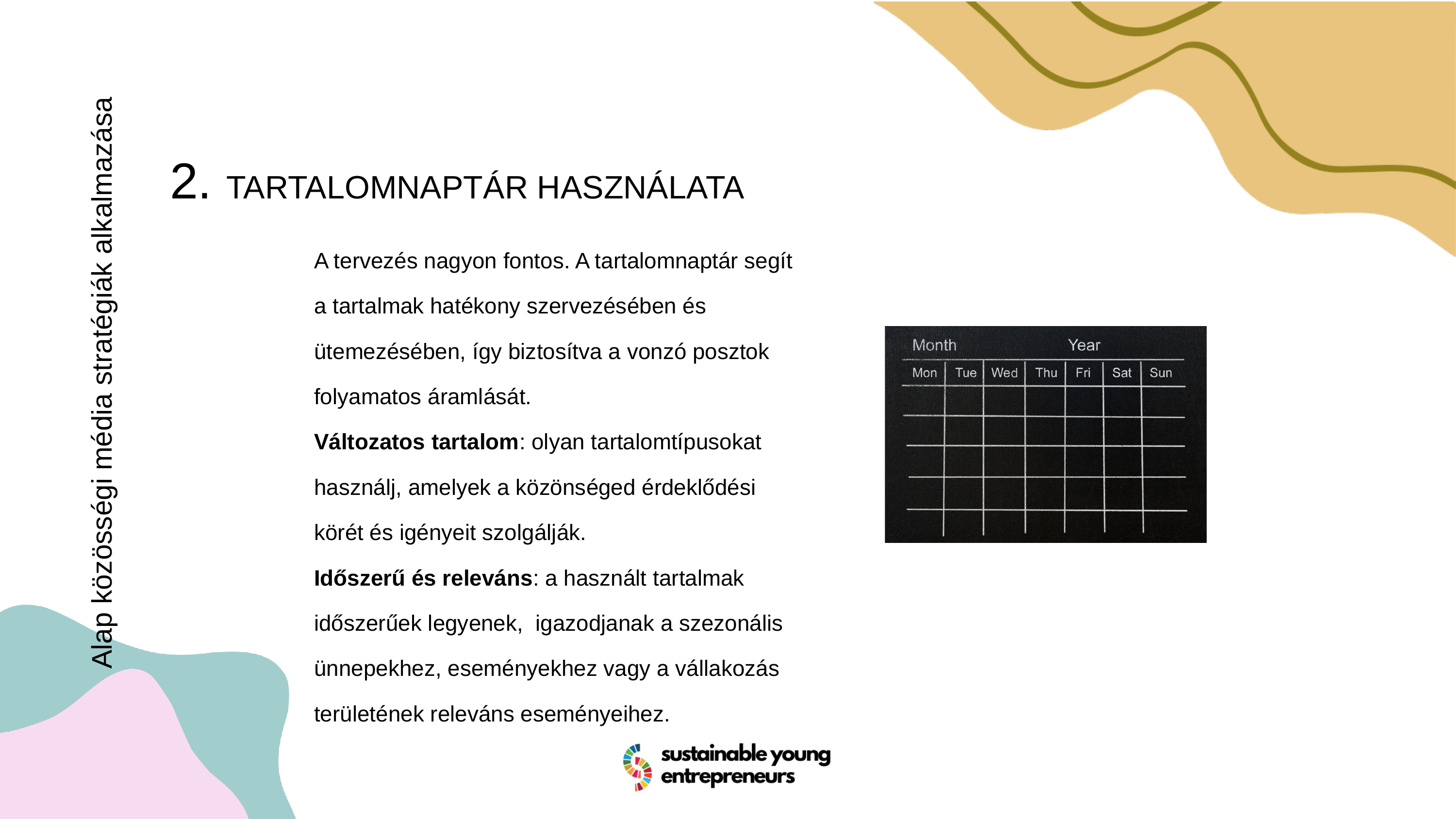

2. TARTALOMNAPTÁR HASZNÁLATA
A tervezés nagyon fontos. A tartalomnaptár segít a tartalmak hatékony szervezésében és ütemezésében, így biztosítva a vonzó posztok folyamatos áramlását.
Változatos tartalom: olyan tartalomtípusokat használj, amelyek a közönséged érdeklődési körét és igényeit szolgálják.
Időszerű és releváns: a használt tartalmak időszerűek legyenek,  igazodjanak a szezonális ünnepekhez, eseményekhez vagy a vállakozás területének releváns eseményeihez.

Alap közösségi média stratégiák alkalmazása